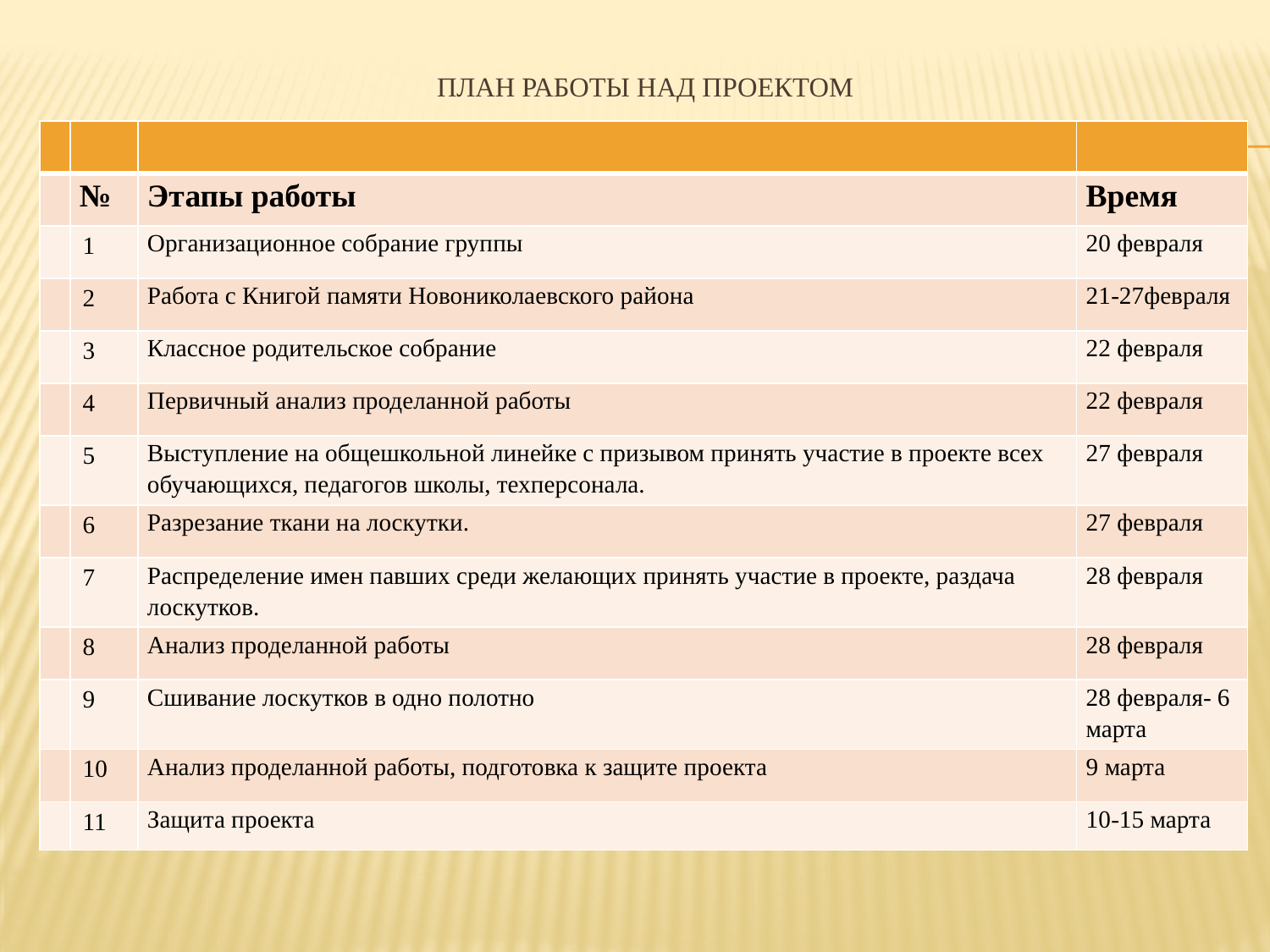

# План работы над проектом
|  |  |  |  |
| --- | --- | --- | --- |
|  | № | Этапы работы | Время |
|  | 1 | Организационное собрание группы | 20 февраля |
|  | 2 | Работа с Книгой памяти Новониколаевского района | 21-27февраля |
|  | 3 | Классное родительское собрание | 22 февраля |
|  | 4 | Первичный анализ проделанной работы | 22 февраля |
|  | 5 | Выступление на общешкольной линейке с призывом принять участие в проекте всех обучающихся, педагогов школы, техперсонала. | 27 февраля |
|  | 6 | Разрезание ткани на лоскутки. | 27 февраля |
|  | 7 | Распределение имен павших среди желающих принять участие в проекте, раздача лоскутков. | 28 февраля |
|  | 8 | Анализ проделанной работы | 28 февраля |
|  | 9 | Сшивание лоскутков в одно полотно | 28 февраля- 6 марта |
|  | 10 | Анализ проделанной работы, подготовка к защите проекта | 9 марта |
|  | 11 | Защита проекта | 10-15 марта |